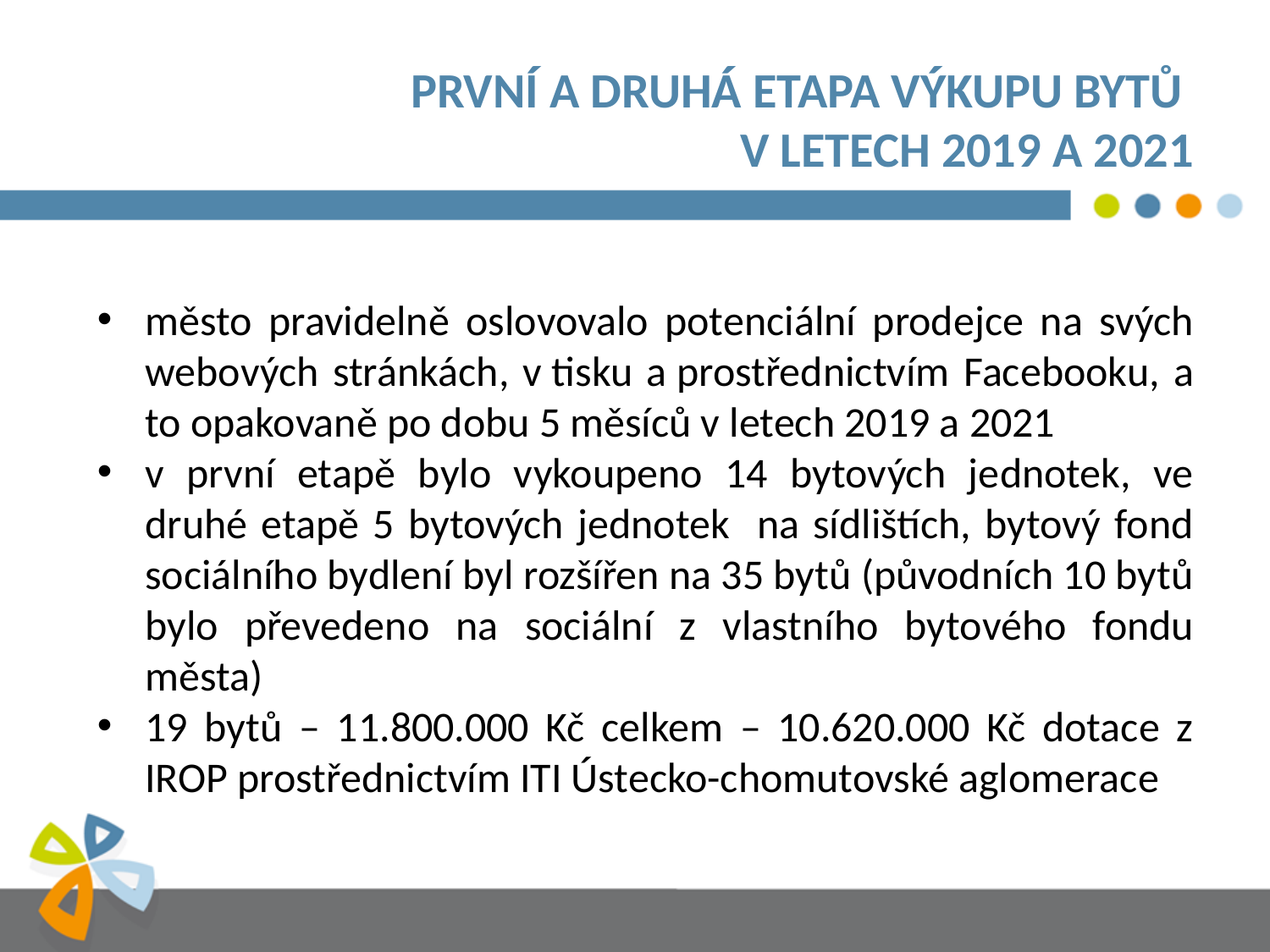

# PRVNÍ A DRUHÁ ETAPA VÝKUPU BYTŮ V LETECH 2019 A 2021

město pravidelně oslovovalo potenciální prodejce na svých webových stránkách, v tisku a prostřednictvím Facebooku, a to opakovaně po dobu 5 měsíců v letech 2019 a 2021
v první etapě bylo vykoupeno 14 bytových jednotek, ve druhé etapě 5 bytových jednotek  na sídlištích, bytový fond sociálního bydlení byl rozšířen na 35 bytů (původních 10 bytů bylo převedeno na sociální z vlastního bytového fondu města)
19 bytů – 11.800.000 Kč celkem – 10.620.000 Kč dotace z IROP prostřednictvím ITI Ústecko-chomutovské aglomerace